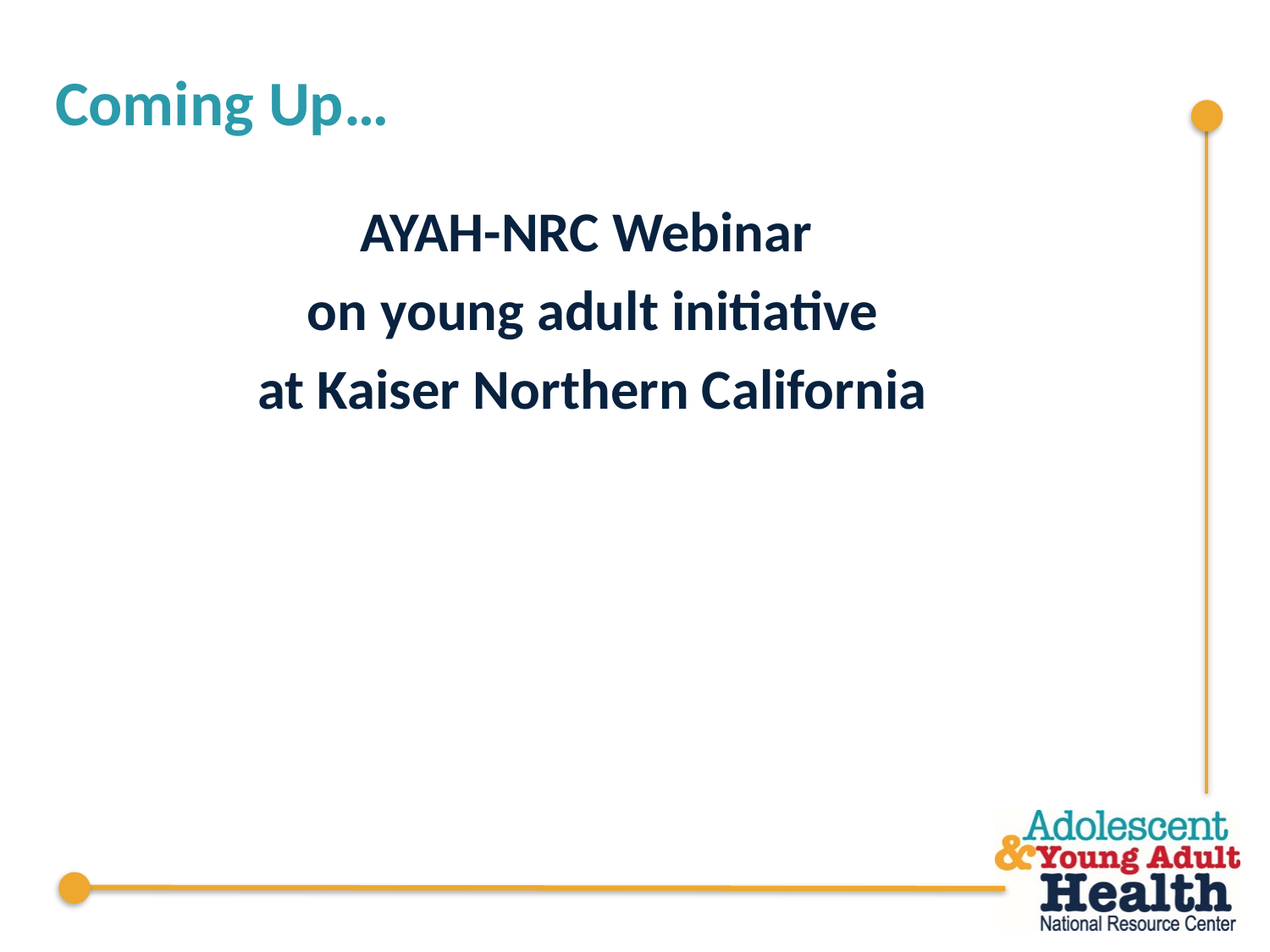

# Coming Up…
AYAH-NRC Webinar
on young adult initiative
at Kaiser Northern California